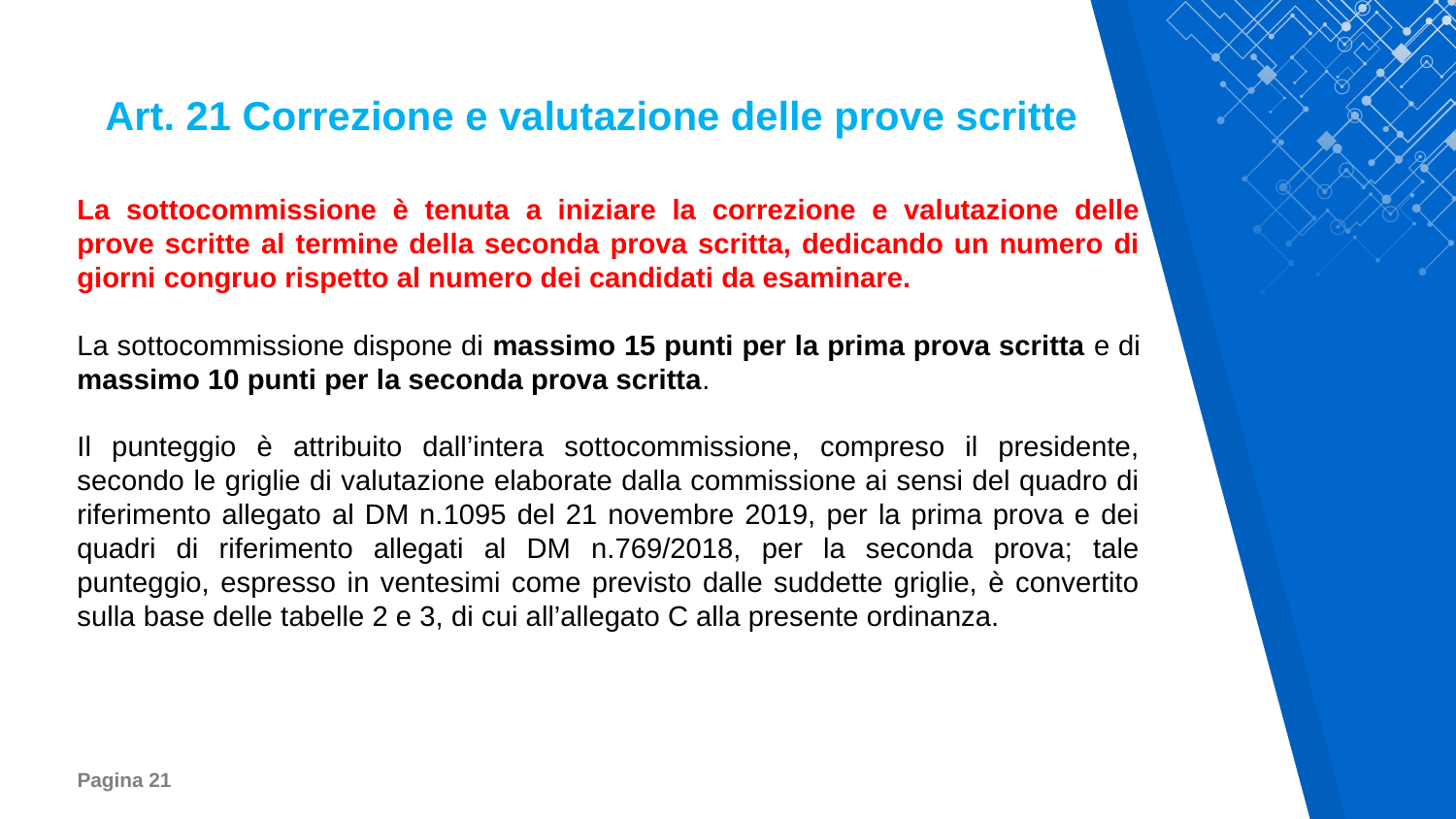

Art. 21 Correzione e valutazione delle prove scritte
La sottocommissione è tenuta a iniziare la correzione e valutazione delle prove scritte al termine della seconda prova scritta, dedicando un numero di giorni congruo rispetto al numero dei candidati da esaminare.

La sottocommissione dispone di massimo 15 punti per la prima prova scritta e di massimo 10 punti per la seconda prova scritta.

Il punteggio è attribuito dall’intera sottocommissione, compreso il presidente, secondo le griglie di valutazione elaborate dalla commissione ai sensi del quadro di riferimento allegato al DM n.1095 del 21 novembre 2019, per la prima prova e dei quadri di riferimento allegati al DM n.769/2018, per la seconda prova; tale punteggio, espresso in ventesimi come previsto dalle suddette griglie, è convertito sulla base delle tabelle 2 e 3, di cui all’allegato C alla presente ordinanza.